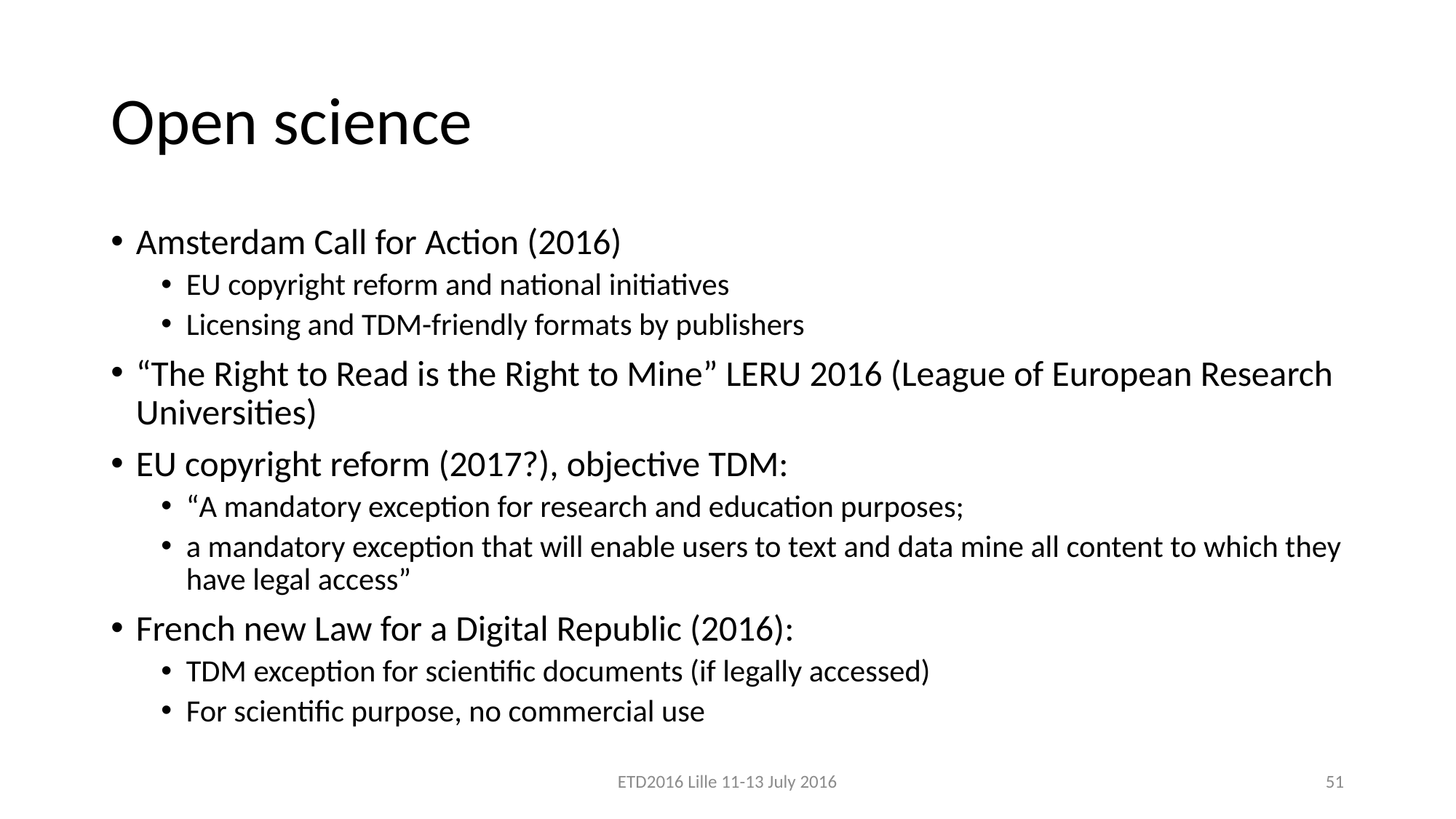

# Open science
Amsterdam Call for Action (2016)
EU copyright reform and national initiatives
Licensing and TDM-friendly formats by publishers
“The Right to Read is the Right to Mine” LERU 2016 (League of European Research Universities)
EU copyright reform (2017?), objective TDM:
“A mandatory exception for research and education purposes;
a mandatory exception that will enable users to text and data mine all content to which they have legal access”
French new Law for a Digital Republic (2016):
TDM exception for scientific documents (if legally accessed)
For scientific purpose, no commercial use
ETD2016 Lille 11-13 July 2016
51